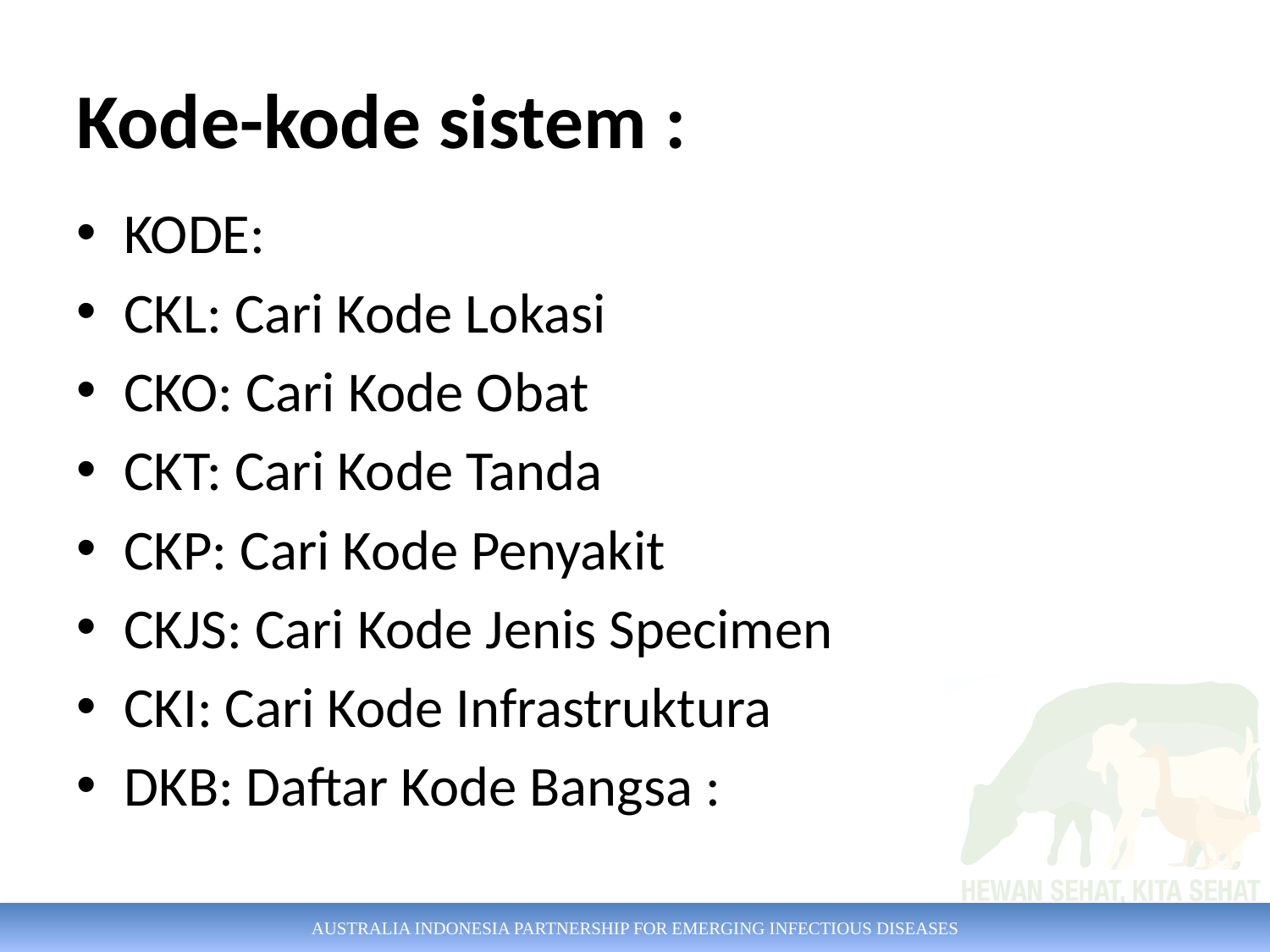

# Kode-kode sistem :
KODE:
CKL: Cari Kode Lokasi
CKO: Cari Kode Obat
CKT: Cari Kode Tanda
CKP: Cari Kode Penyakit
CKJS: Cari Kode Jenis Specimen
CKI: Cari Kode Infrastruktura
DKB: Daftar Kode Bangsa :